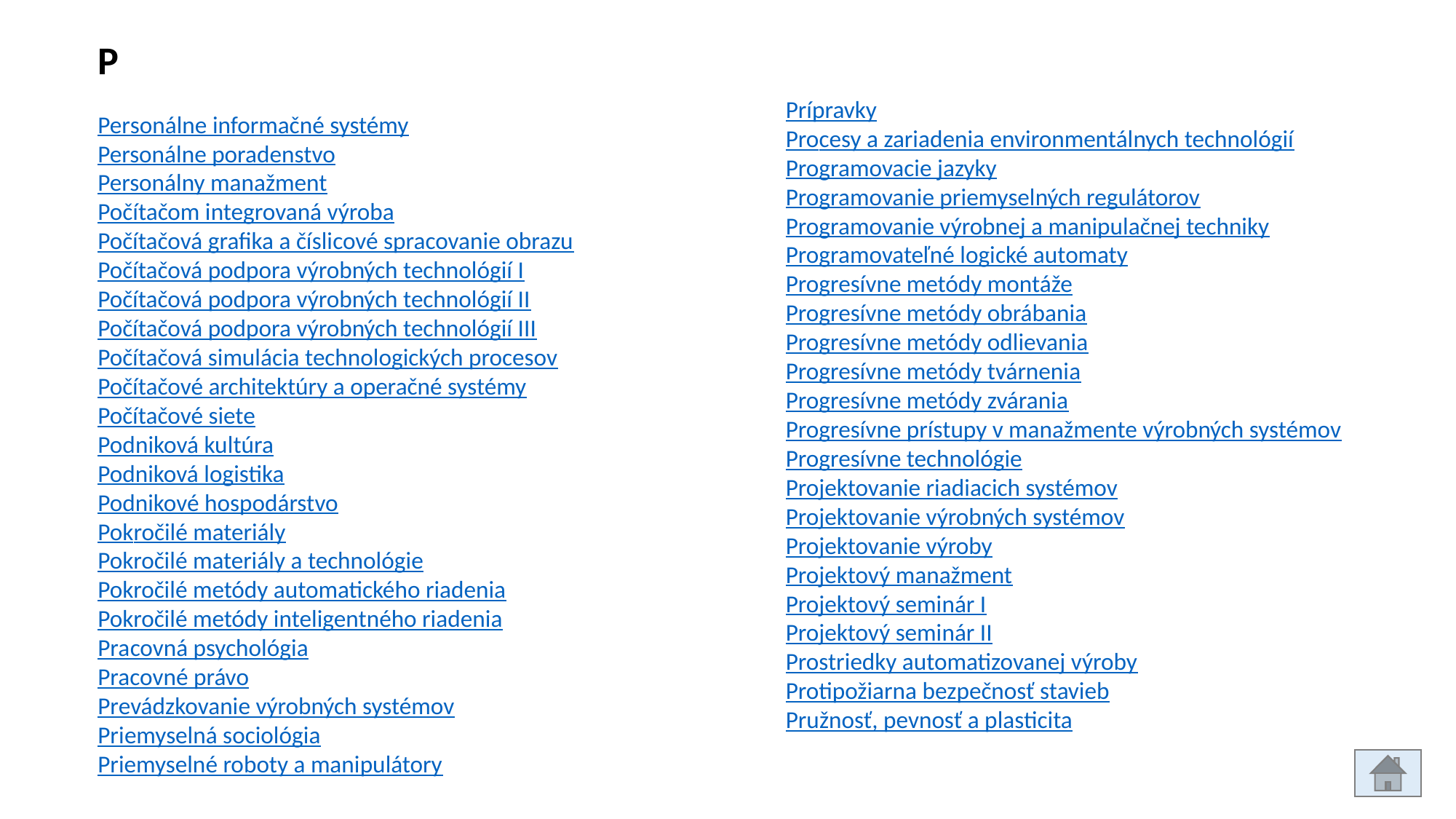

P
Prípravky
Procesy a zariadenia environmentálnych technológií
Programovacie jazyky
Programovanie priemyselných regulátorov
Programovanie výrobnej a manipulačnej techniky
Programovateľné logické automaty
Progresívne metódy montáže
Progresívne metódy obrábania
Progresívne metódy odlievania
Progresívne metódy tvárnenia
Progresívne metódy zvárania
Progresívne prístupy v manažmente výrobných systémov
Progresívne technológie
Projektovanie riadiacich systémov
Projektovanie výrobných systémov
Projektovanie výroby
Projektový manažment
Projektový seminár I
Projektový seminár II
Prostriedky automatizovanej výroby
Protipožiarna bezpečnosť stavieb
Pružnosť, pevnosť a plasticita
Personálne informačné systémy
Personálne poradenstvo
Personálny manažment
Počítačom integrovaná výroba
Počítačová grafika a číslicové spracovanie obrazu
Počítačová podpora výrobných technológií I
Počítačová podpora výrobných technológií II
Počítačová podpora výrobných technológií III
Počítačová simulácia technologických procesov
Počítačové architektúry a operačné systémy
Počítačové siete
Podniková kultúra
Podniková logistika
Podnikové hospodárstvo
Pokročilé materiály
Pokročilé materiály a technológie
Pokročilé metódy automatického riadenia
Pokročilé metódy inteligentného riadenia
Pracovná psychológia
Pracovné právo
Prevádzkovanie výrobných systémov
Priemyselná sociológia
Priemyselné roboty a manipulátory